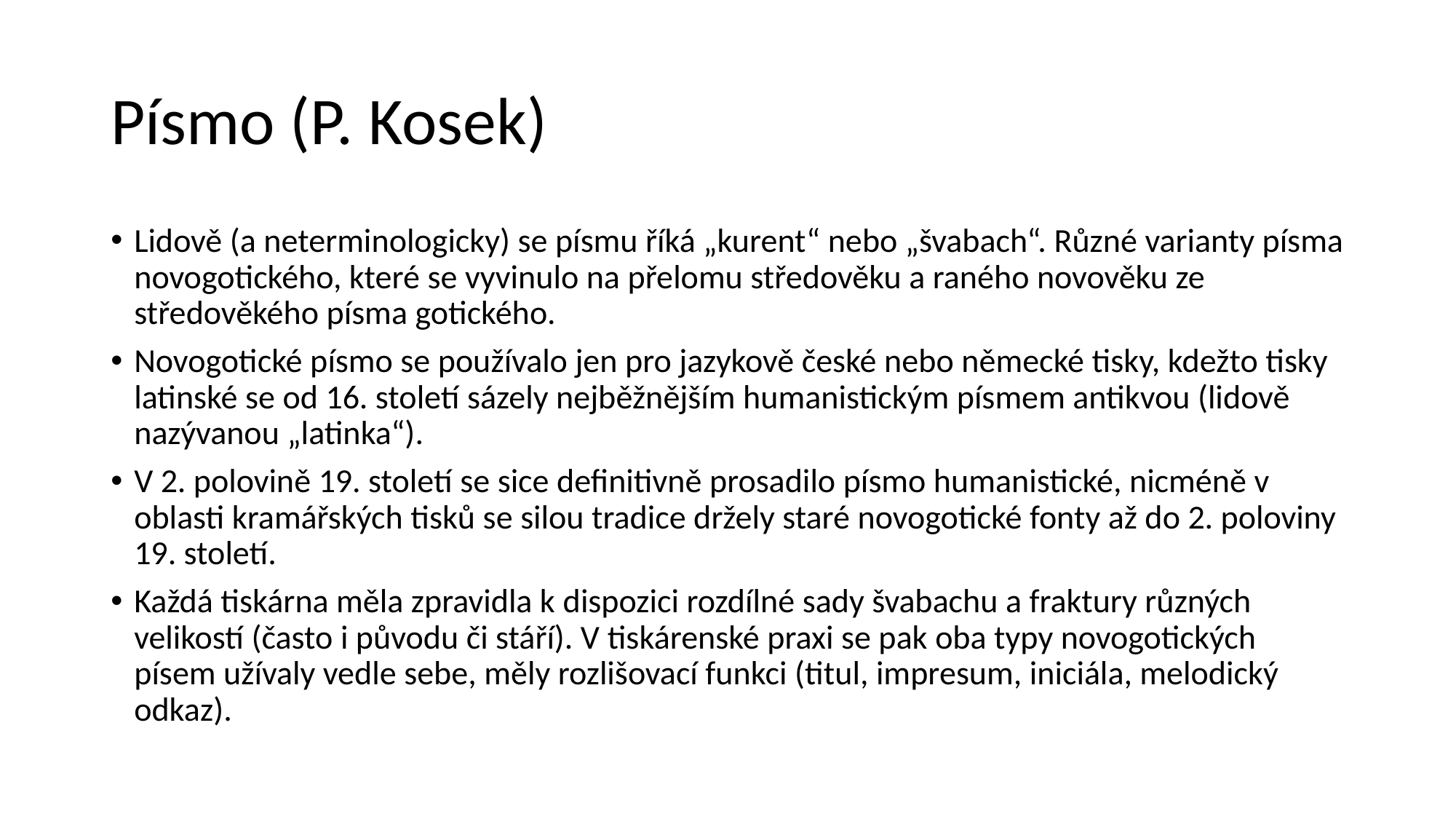

# Písmo (P. Kosek)
Lidově (a neterminologicky) se písmu říká „kurent“ nebo „švabach“. Různé varianty písma novogotického, které se vyvinulo na přelomu středověku a raného novověku ze středověkého písma gotického.
Novogotické písmo se používalo jen pro jazykově české nebo německé tisky, kdežto tisky latinské se od 16. století sázely nejběžnějším humanistickým písmem antikvou (lidově nazývanou „latinka“).
V 2. polovině 19. století se sice definitivně prosadilo písmo humanistické, nicméně v oblasti kramářských tisků se silou tradice držely staré novogotické fonty až do 2. poloviny 19. století.
Každá tiskárna měla zpravidla k dispozici rozdílné sady švabachu a fraktury různých velikostí (často i původu či stáří). V tiskárenské praxi se pak oba typy novogotických písem užívaly vedle sebe, měly rozlišovací funkci (titul, impresum, iniciála, melodický odkaz).